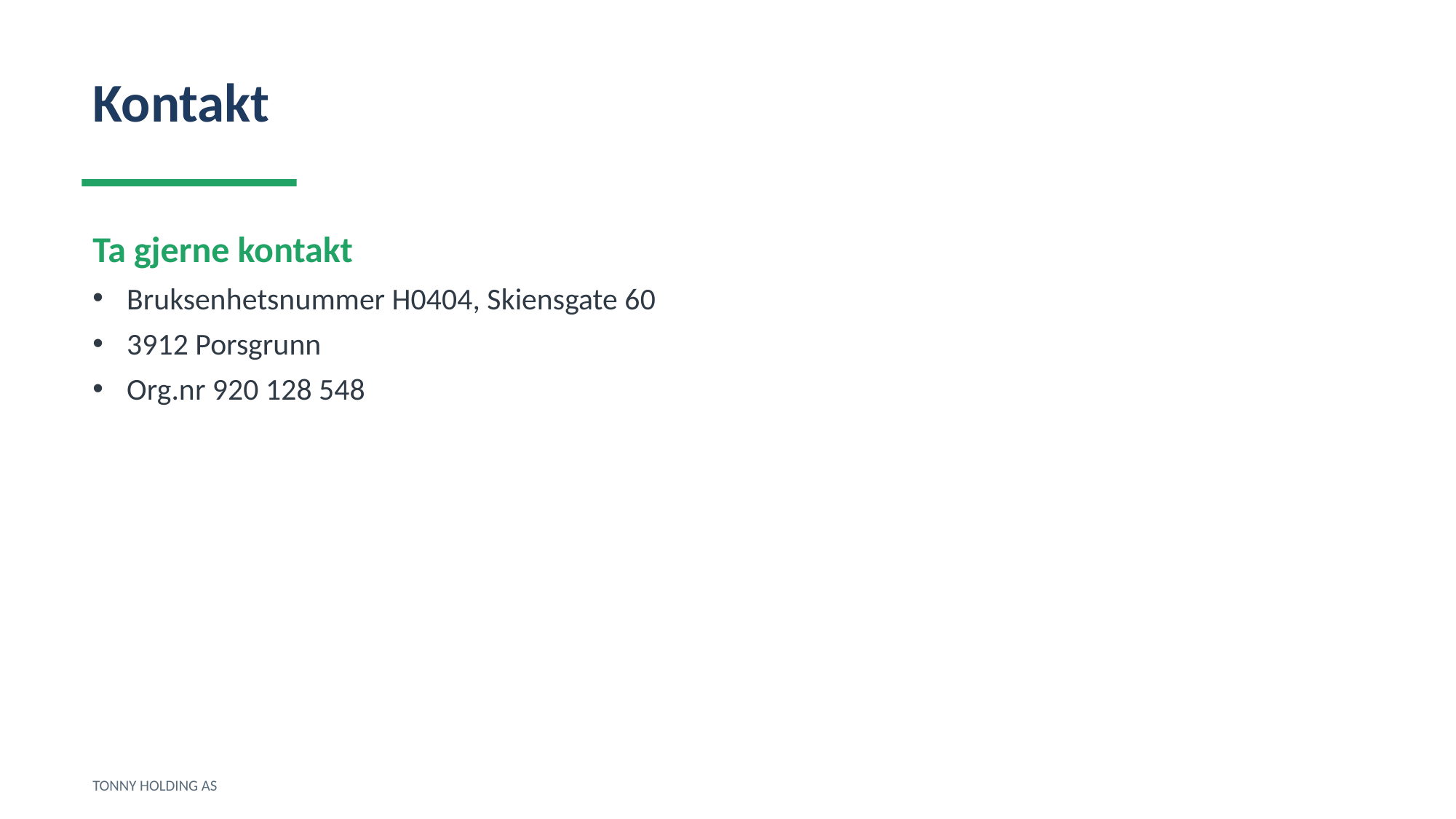

Kontakt

Ta gjerne kontakt
Bruksenhetsnummer H0404, Skiensgate 60
3912 Porsgrunn
Org.nr 920 128 548
TONNY HOLDING AS